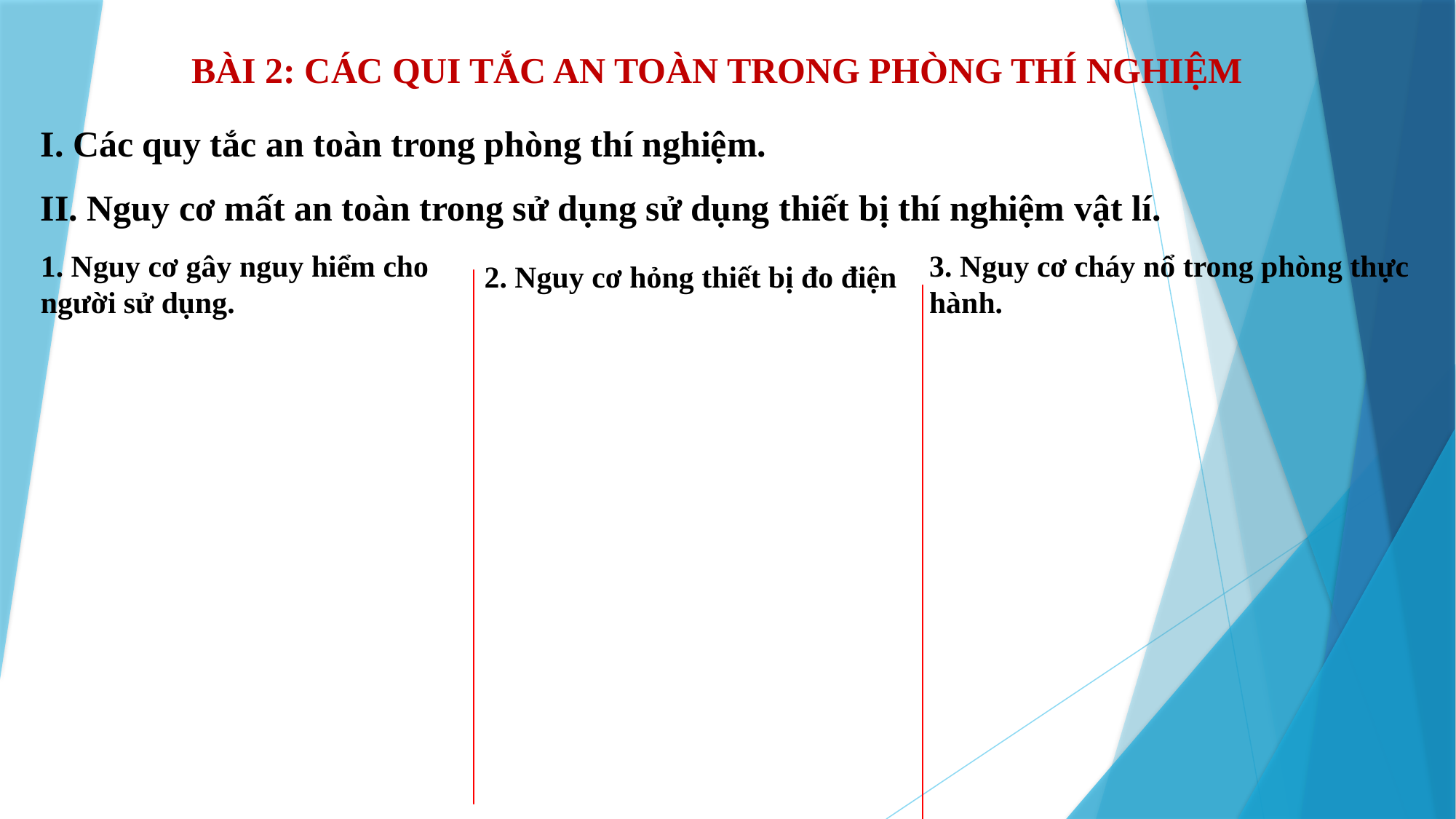

# BÀI 2: CÁC QUI TẮC AN TOÀN TRONG PHÒNG THÍ NGHIỆM
I. Các quy tắc an toàn trong phòng thí nghiệm.
II. Nguy cơ mất an toàn trong sử dụng sử dụng thiết bị thí nghiệm vật lí.
1. Nguy cơ gây nguy hiểm cho người sử dụng.
3. Nguy cơ cháy nổ trong phòng thực hành.
2. Nguy cơ hỏng thiết bị đo điện